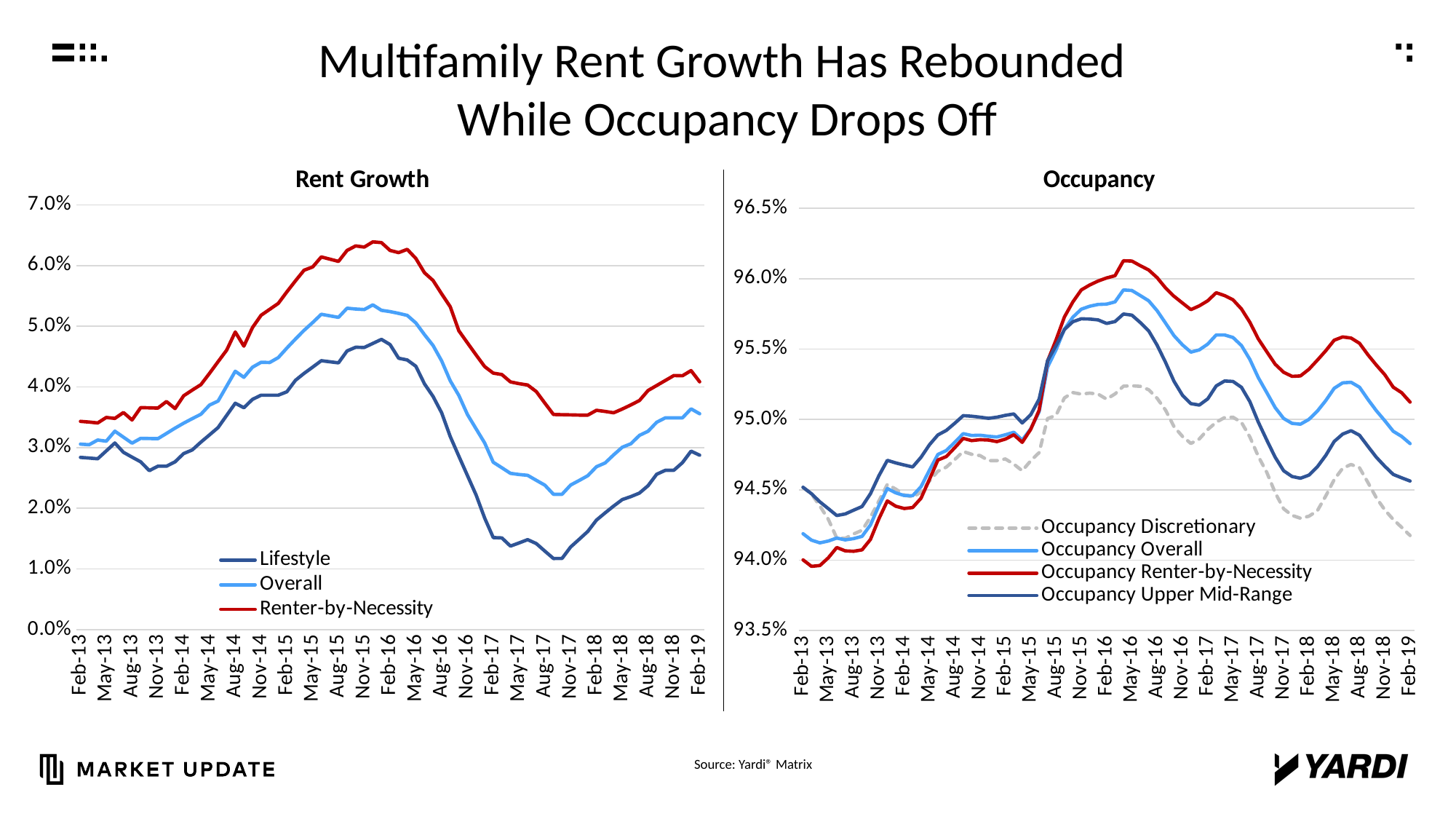

Multifamily Rent Growth Has Rebounded
While Occupancy Drops Off

### Chart: Occupancy

| Category | Occupancy Discretionary | Occupancy Overall | Occupancy Renter-by-Necessity | Occupancy Upper Mid-Range |
|---|---|---|---|---|
| 41306 | 0.94516 | 0.94188 | 0.94002 | 0.94518 |
| 41334 | 0.9447 | 0.94142 | 0.93956 | 0.94472 |
| 41365 | 0.94384 | 0.94123 | 0.93962 | 0.94414 |
| 41395 | 0.9429 | 0.94136 | 0.94017 | 0.94366 |
| 41426 | 0.94157 | 0.94157 | 0.9409 | 0.94317 |
| 41456 | 0.94155 | 0.94144 | 0.94066 | 0.94328 |
| 41487 | 0.94186 | 0.94153 | 0.94063 | 0.94355 |
| 41518 | 0.94212 | 0.94169 | 0.94073 | 0.94381 |
| 41548 | 0.94305 | 0.9425 | 0.94147 | 0.94472 |
| 41579 | 0.94421 | 0.94388 | 0.94294 | 0.946 |
| 41609 | 0.94538 | 0.94509 | 0.94421 | 0.94709 |
| 41640 | 0.94505 | 0.94478 | 0.94383 | 0.94691 |
| 41671 | 0.94464 | 0.94459 | 0.94367 | 0.94676 |
| 41699 | 0.94448 | 0.94458 | 0.94374 | 0.94662 |
| 41730 | 0.94483 | 0.94522 | 0.9444 | 0.94731 |
| 41760 | 0.94562 | 0.9464 | 0.94575 | 0.9482 |
| 41791 | 0.94632 | 0.94751 | 0.94711 | 0.9489 |
| 41821 | 0.94661 | 0.94779 | 0.94736 | 0.94922 |
| 41852 | 0.94715 | 0.94838 | 0.94799 | 0.94973 |
| 41883 | 0.94772 | 0.94899 | 0.94865 | 0.95027 |
| 41913 | 0.94752 | 0.94886 | 0.94849 | 0.95023 |
| 41944 | 0.94743 | 0.94888 | 0.94856 | 0.95016 |
| 41974 | 0.94707 | 0.9488 | 0.94853 | 0.95008 |
| 42005 | 0.94707 | 0.94875 | 0.94842 | 0.95016 |
| 42036 | 0.94719 | 0.94891 | 0.9486 | 0.95029 |
| 42064 | 0.94682 | 0.94909 | 0.94891 | 0.95039 |
| 42095 | 0.94635 | 0.94853 | 0.94837 | 0.94975 |
| 42125 | 0.94706 | 0.94933 | 0.94929 | 0.95033 |
| 42156 | 0.94764 | 0.95054 | 0.95065 | 0.95144 |
| 42186 | 0.95006 | 0.95371 | 0.95414 | 0.95416 |
| 42217 | 0.95029 | 0.95494 | 0.95564 | 0.95524 |
| 42248 | 0.95153 | 0.95641 | 0.95728 | 0.95639 |
| 42278 | 0.95191 | 0.95726 | 0.95834 | 0.95694 |
| 42309 | 0.9518 | 0.95783 | 0.9592 | 0.95715 |
| 42339 | 0.95187 | 0.95804 | 0.95955 | 0.95713 |
| 42370 | 0.9518 | 0.95817 | 0.95983 | 0.95707 |
| 42401 | 0.95144 | 0.95819 | 0.96005 | 0.95682 |
| 42430 | 0.95181 | 0.95835 | 0.96021 | 0.95695 |
| 42461 | 0.95236 | 0.9592 | 0.96127 | 0.95749 |
| 42491 | 0.95239 | 0.95916 | 0.96125 | 0.95741 |
| 42522 | 0.95235 | 0.9588 | 0.96092 | 0.95688 |
| 42552 | 0.95211 | 0.95843 | 0.96062 | 0.95629 |
| 42583 | 0.9515 | 0.95772 | 0.96007 | 0.95527 |
| 42614 | 0.95066 | 0.95684 | 0.95934 | 0.95405 |
| 42644 | 0.94949 | 0.95595 | 0.95875 | 0.95271 |
| 42675 | 0.94879 | 0.9553 | 0.95827 | 0.95172 |
| 42705 | 0.94829 | 0.95478 | 0.9578 | 0.95112 |
| 42736 | 0.94861 | 0.95494 | 0.95807 | 0.95102 |
| 42767 | 0.94928 | 0.95535 | 0.95843 | 0.95146 |
| 42795 | 0.9498 | 0.956 | 0.959 | 0.95238 |
| 42826 | 0.95013 | 0.956 | 0.9588 | 0.95273 |
| 42856 | 0.95016 | 0.95582 | 0.9585 | 0.9527 |
| 42887 | 0.94979 | 0.95525 | 0.95785 | 0.95228 |
| 42917 | 0.94875 | 0.95426 | 0.9569 | 0.95126 |
| 42948 | 0.94737 | 0.95297 | 0.95572 | 0.94981 |
| 42979 | 0.94624 | 0.95191 | 0.95481 | 0.94853 |
| 43009 | 0.94479 | 0.95084 | 0.95392 | 0.94731 |
| 43040 | 0.94365 | 0.95007 | 0.95335 | 0.94635 |
| 43070 | 0.94318 | 0.94972 | 0.95306 | 0.94594 |
| 43101 | 0.94298 | 0.94966 | 0.95309 | 0.94582 |
| 43132 | 0.94312 | 0.95 | 0.95356 | 0.94604 |
| 43160 | 0.94351 | 0.95059 | 0.95421 | 0.94663 |
| 43191 | 0.94456 | 0.95134 | 0.95488 | 0.94744 |
| 43221 | 0.94572 | 0.95221 | 0.95563 | 0.94843 |
| 43252 | 0.94653 | 0.9526 | 0.95586 | 0.94896 |
| 43282 | 0.9468 | 0.95264 | 0.95578 | 0.9492 |
| 43313 | 0.94656 | 0.95229 | 0.95541 | 0.94888 |
| 43344 | 0.94551 | 0.95142 | 0.95459 | 0.94808 |
| 43374 | 0.94443 | 0.95062 | 0.95386 | 0.94731 |
| 43405 | 0.94357 | 0.94991 | 0.95318 | 0.94667 |
| 43435 | 0.94289 | 0.94916 | 0.95229 | 0.94609 |
| 43466 | 0.94233 | 0.94879 | 0.9519 | 0.94585 |
| 43497 | 0.94175 | 0.94828 | 0.95123 | 0.94562 |

### Chart: Rent Growth

| Category | Lifestyle | Overall | Renter-by-Necessity |
|---|---|---|---|
| 41306 | 0.0283842794759825 | 0.0305755395683454 | 0.0343300110741971 |
| 41334 | 0.028281363306744 | 0.0304659498207884 | 0.0342163355408389 |
| 41365 | 0.0281588447653429 | 0.03125 | 0.0340659340659342 |
| 41395 | 0.0294540229885059 | 0.031055900621118 | 0.0349726775956285 |
| 41426 | 0.0307582260371959 | 0.0327144120247569 | 0.0348204570184985 |
| 41456 | 0.0292230933713471 | 0.0317180616740087 | 0.0357917570498916 |
| 41487 | 0.0284292821606253 | 0.0307287093942055 | 0.0345572354211663 |
| 41518 | 0.0276595744680852 | 0.0315236427320491 | 0.0365984930032293 |
| 41548 | 0.0262039660056657 | 0.0314960629921259 | 0.0365591397849463 |
| 41579 | 0.0269312544294826 | 0.0314685314685315 | 0.0365198711063373 |
| 41609 | 0.0269312544294826 | 0.0323426573426573 | 0.0375939849624061 |
| 41640 | 0.0276595744680852 | 0.0332167832167831 | 0.0364415862808145 |
| 41671 | 0.0290162774239207 | 0.0340314136125655 | 0.0385438972162742 |
| 41699 | 0.0296191819464033 | 0.0347826086956522 | 0.0394877267876201 |
| 41730 | 0.0308988764044944 | 0.0354978354978355 | 0.0403825717321997 |
| 41760 | 0.0321004884856944 | 0.0370051635111877 | 0.0422386483632524 |
| 41791 | 0.0333102012491326 | 0.0376712328767124 | 0.0441640378548895 |
| 41821 | 0.0353185595567866 | 0.0401366353543979 | 0.0460732984293193 |
| 41852 | 0.0373185901865929 | 0.0425894378194207 | 0.0490605427974948 |
| 41883 | 0.0365769496204278 | 0.0415959252971136 | 0.0467289719626167 |
| 41913 | 0.0379572118702554 | 0.0432569974554708 | 0.049792531120332 |
| 41944 | 0.038647342995169 | 0.0440677966101695 | 0.0518134715025906 |
| 41974 | 0.038647342995169 | 0.044030482641829 | 0.0527950310559007 |
| 42005 | 0.038647342995169 | 0.0448392554991539 | 0.0537745604963806 |
| 42036 | 0.0392022008253095 | 0.0464135021097047 | 0.0556701030927835 |
| 42064 | 0.0410958904109588 | 0.0478991596638656 | 0.0574948665297741 |
| 42095 | 0.042234332425068 | 0.0493311036789297 | 0.0592441266598569 |
| 42125 | 0.0432724814063556 | 0.0506224066390042 | 0.0597771023302938 |
| 42156 | 0.0443250503693755 | 0.051980198019802 | 0.0614300100704934 |
| 42186 | 0.0441471571906356 | 0.0517241379310345 | 0.0610610610610611 |
| 42217 | 0.043970686209194 | 0.0514705882352942 | 0.0606965174129352 |
| 42248 | 0.0459387483355527 | 0.0529747351263243 | 0.0625 |
| 42278 | 0.0465425531914894 | 0.0528455284552845 | 0.0632411067193677 |
| 42309 | 0.0465116279069768 | 0.0527597402597402 | 0.0630541871921182 |
| 42339 | 0.0471760797342193 | 0.0535279805352797 | 0.0639134709931171 |
| 42370 | 0.0478405315614618 | 0.0526315789473684 | 0.0637880274779195 |
| 42401 | 0.0469887491727332 | 0.0524193548387097 | 0.0625 |
| 42430 | 0.0447368421052632 | 0.0521251002405774 | 0.062135922330097 |
| 42461 | 0.0444444444444445 | 0.0517928286852589 | 0.0626808100289296 |
| 42491 | 0.0434219053791316 | 0.0505529225908372 | 0.0611854684512427 |
| 42522 | 0.0405144694533761 | 0.0486274509803921 | 0.0588235294117647 |
| 42552 | 0.0384368994234465 | 0.0468384074941453 | 0.0575471698113208 |
| 42583 | 0.0357370772176133 | 0.0442890442890442 | 0.0553470919324577 |
| 42614 | 0.0318268618714195 | 0.0410216718266254 | 0.0532212885154062 |
| 42644 | 0.02858958068615 | 0.0386100386100385 | 0.0492565055762082 |
| 42675 | 0.0253968253968253 | 0.0354664610639939 | 0.0472659870250232 |
| 42705 | 0.0222081218274113 | 0.0331023864511162 | 0.0452865064695009 |
| 42736 | 0.0183893468611287 | 0.0307692307692307 | 0.0433579335793357 |
| 42767 | 0.0151706700379266 | 0.0275862068965518 | 0.0422794117647058 |
| 42795 | 0.0151133501259446 | 0.0266768292682926 | 0.0420475319926874 |
| 42826 | 0.0137672090112642 | 0.0257575757575759 | 0.0408348457350272 |
| 42856 | 0.0142857142857142 | 0.025563909774436 | 0.0405405405405406 |
| 42887 | 0.0148331273176761 | 0.0254300673148842 | 0.0403225806451613 |
| 42917 | 0.014188772362739 | 0.0246085011185682 | 0.039250669045495 |
| 42948 | 0.0129390018484288 | 0.0238095238095237 | 0.0373333333333334 |
| 42979 | 0.0117211597779148 | 0.0223048327137547 | 0.0354609929078014 |
| 43009 | 0.0117356392835084 | 0.0223048327137547 | 0.0354295837023915 |
| 43040 | 0.0136222910216719 | 0.0238272524199554 | 0.0353982300884956 |
| 43070 | 0.0148975791433892 | 0.0245901639344261 | 0.035366931918656 |
| 43101 | 0.016189290161893 | 0.0253731343283583 | 0.035366931918656 |
| 43132 | 0.0180572851805729 | 0.0268456375838926 | 0.0361552028218695 |
| 43160 | 0.0192307692307692 | 0.0274684484038605 | 0.0359649122807018 |
| 43191 | 0.0203703703703704 | 0.0288035450516986 | 0.035745422842197 |
| 43221 | 0.0214329454990814 | 0.0300586510263929 | 0.0363636363636364 |
| 43252 | 0.0219244823386116 | 0.0306345733041575 | 0.037037037037037 |
| 43282 | 0.0225060827250607 | 0.0320232896652111 | 0.0377682403433477 |
| 43313 | 0.0237226277372262 | 0.0327034883720929 | 0.0394173093401886 |
| 43344 | 0.025609756097561 | 0.0341818181818181 | 0.0402397260273972 |
| 43374 | 0.0262515262515262 | 0.034909090909091 | 0.041060735671514 |
| 43405 | 0.0262675626145388 | 0.034909090909091 | 0.041880341880342 |
| 43435 | 0.0275229357798166 | 0.034909090909091 | 0.0418445772843723 |
| 43466 | 0.0294117647058822 | 0.0363901018922852 | 0.0426985482493596 |
| 43497 | 0.0287461773700306 | 0.0355846042120551 | 0.0408510638297872 |
Source: Yardi® Matrix